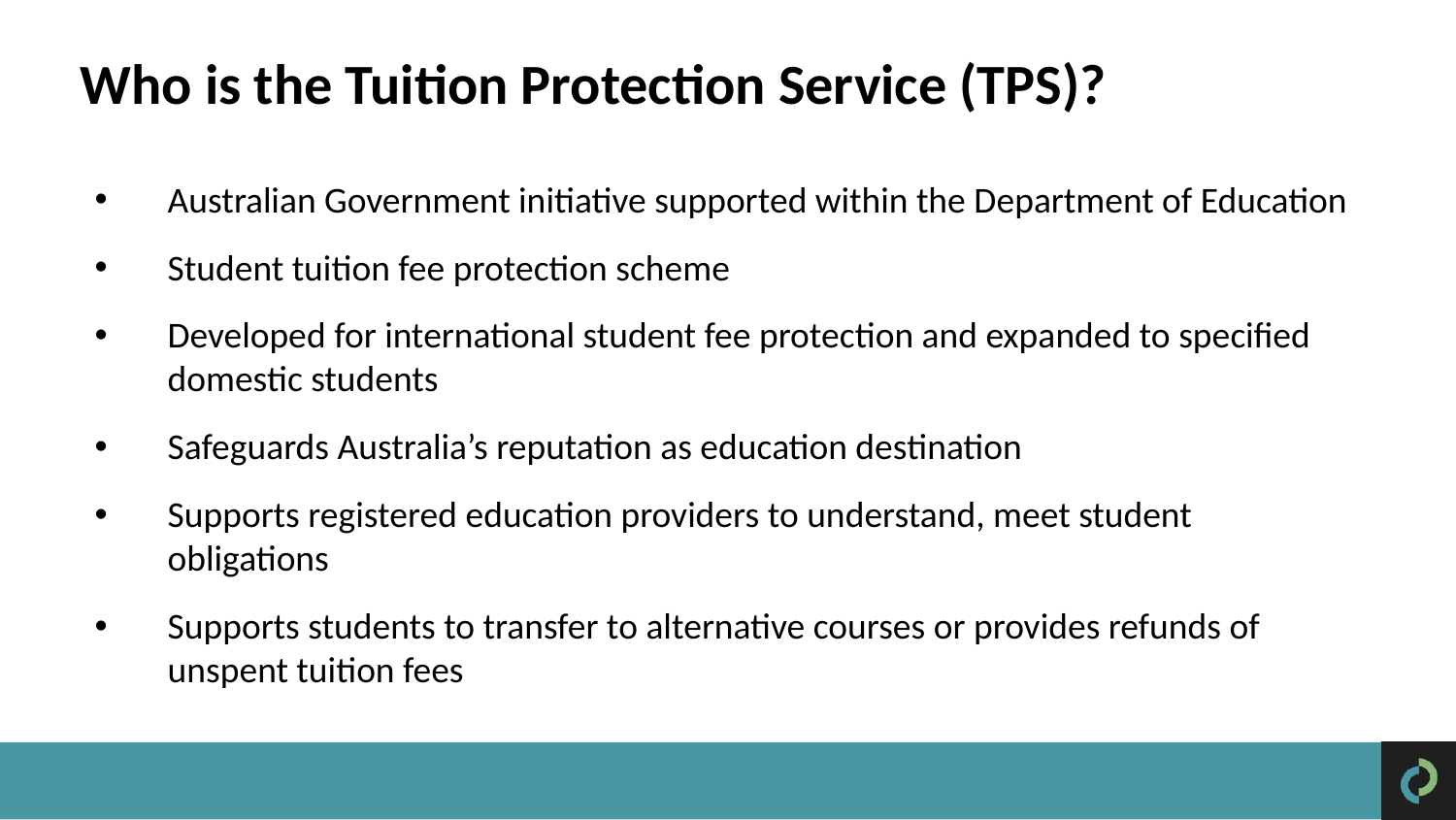

Who is the Tuition Protection Service (TPS)?
Australian Government initiative supported within the Department of Education
Student tuition fee protection scheme
Developed for international student fee protection and expanded to specified domestic students
Safeguards Australia’s reputation as education destination
Supports registered education providers to understand, meet student obligations
Supports students to transfer to alternative courses or provides refunds of unspent tuition fees